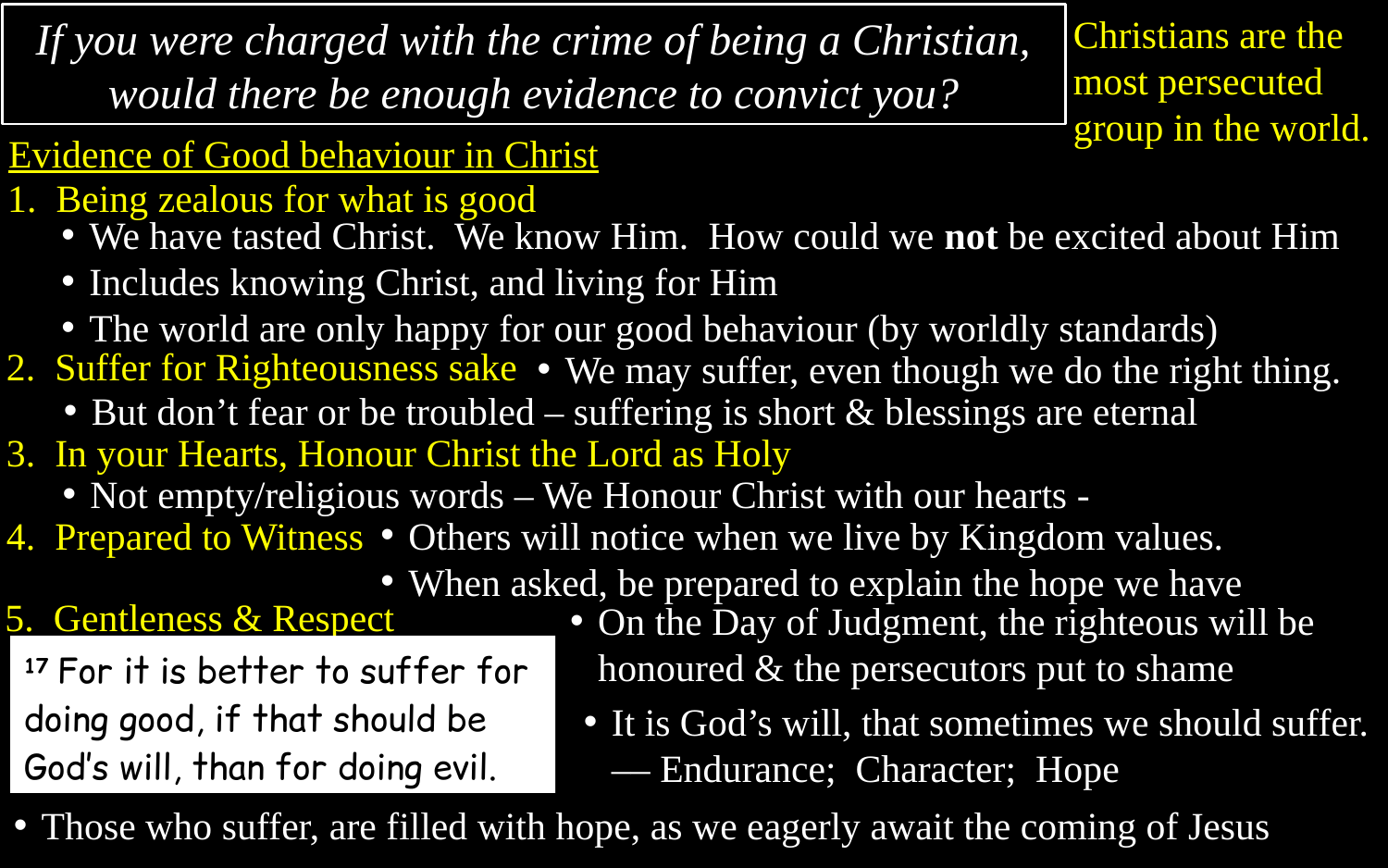

Christians are the most persecuted group in the world.
If you were charged with the crime of being a Christian,
would there be enough evidence to convict you?
Evidence of Good behaviour in Christ
1.  Being zealous for what is good
We have tasted Christ.  We know Him.  How could we not be excited about Him
Includes knowing Christ, and living for Him
The world are only happy for our good behaviour (by worldly standards)
2.  Suffer for Righteousness sake
We may suffer, even though we do the right thing.
But don’t fear or be troubled – suffering is short & blessings are eternal
3.  In your Hearts, Honour Christ the Lord as Holy
Not empty/religious words – We Honour Christ with our hearts -
4.  Prepared to Witness
Others will notice when we live by Kingdom values.
When asked, be prepared to explain the hope we have
5.  Gentleness & Respect
On the Day of Judgment, the righteous will be honoured & the persecutors put to shame
17 For it is better to suffer for doing good, if that should be God’s will, than for doing evil.
It is God’s will, that sometimes we should suffer. –– Endurance;  Character;  Hope
Those who suffer, are filled with hope, as we eagerly await the coming of Jesus